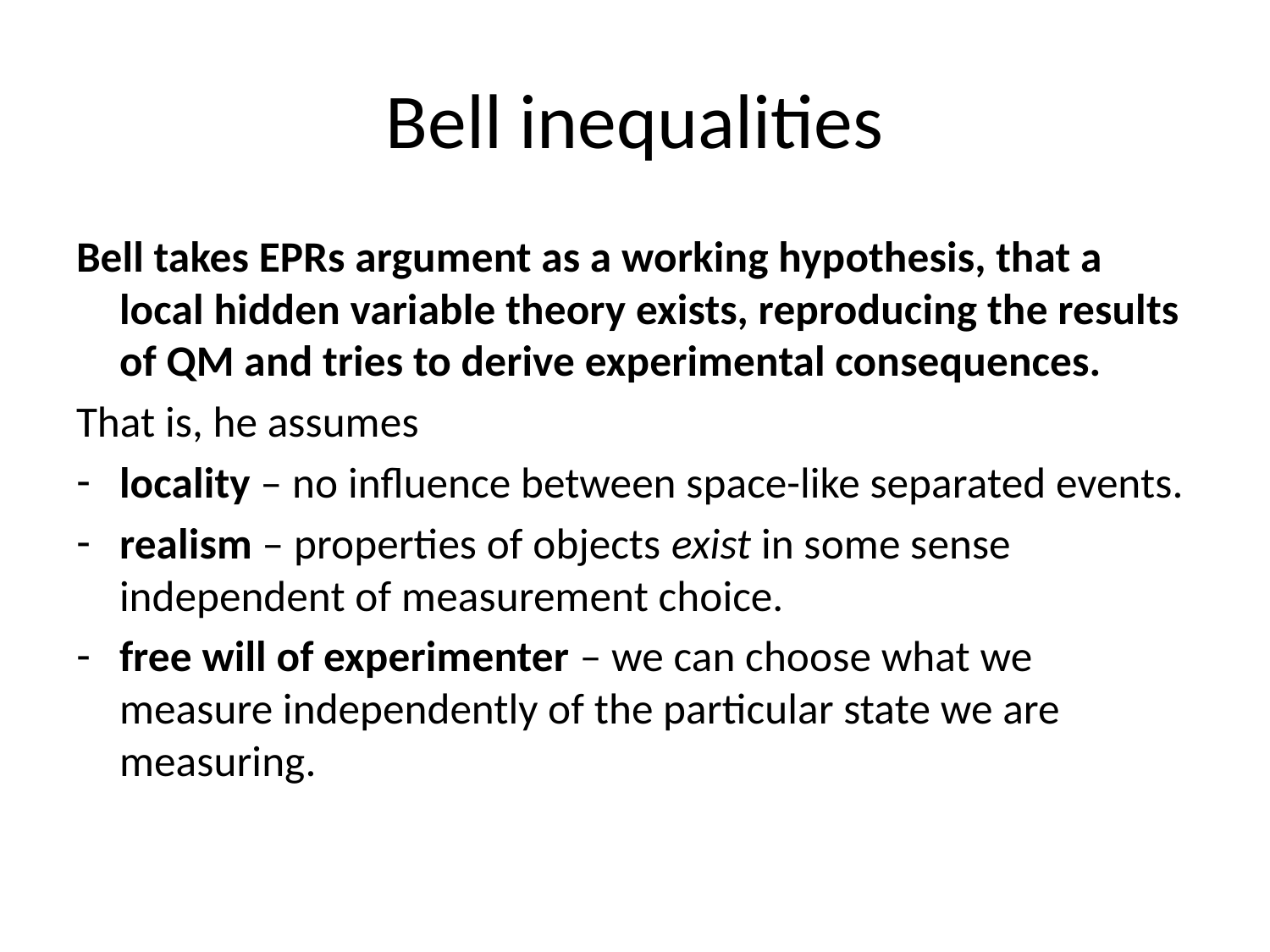

# Bell inequalities
Bell takes EPRs argument as a working hypothesis, that a local hidden variable theory exists, reproducing the results of QM and tries to derive experimental consequences.
That is, he assumes
locality – no influence between space-like separated events.
realism – properties of objects exist in some sense independent of measurement choice.
free will of experimenter – we can choose what we measure independently of the particular state we are measuring.